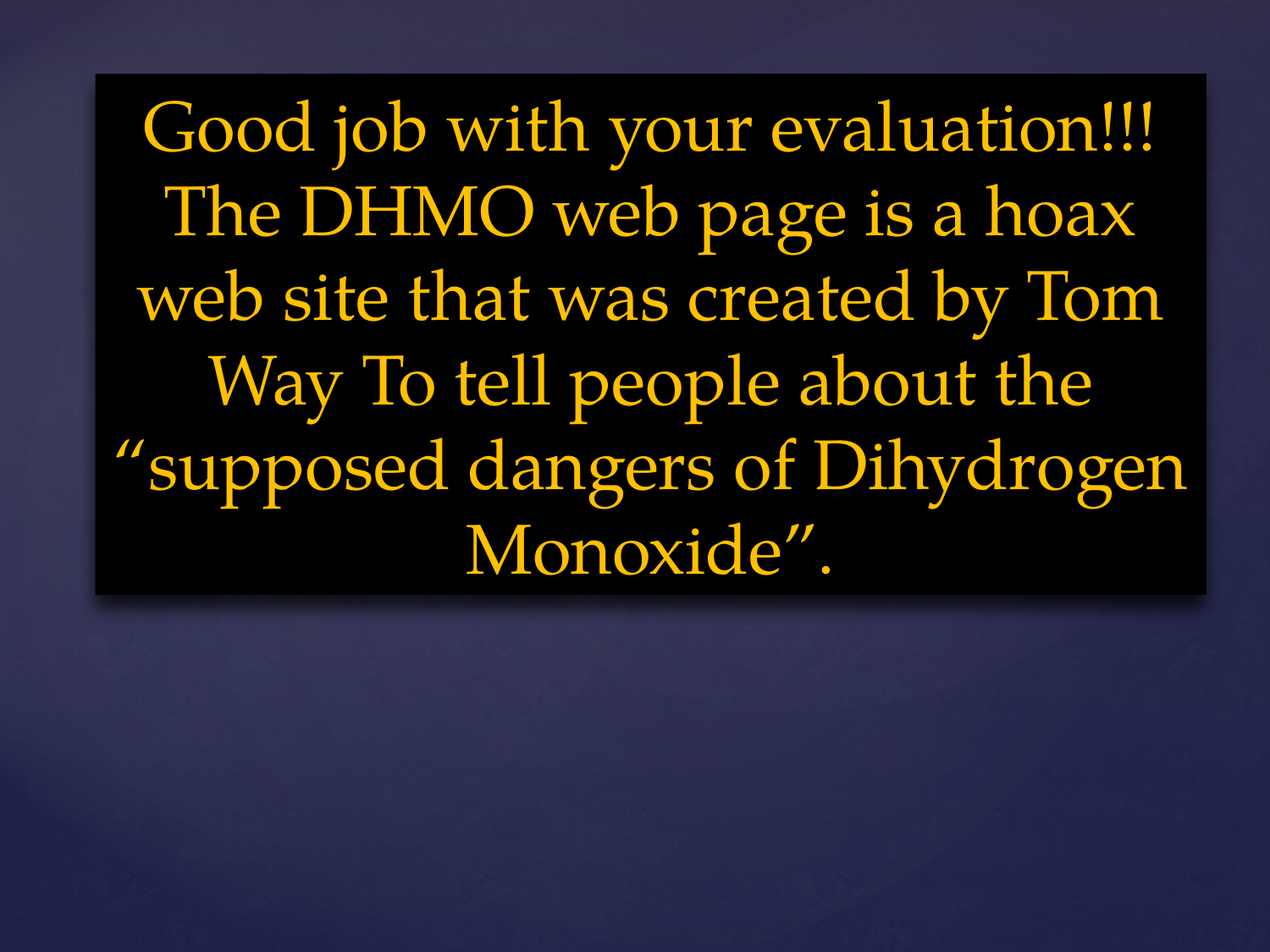

Good job with your evaluation!!!
The DHMO web page is a hoax web site that was created by Tom Way To tell people about the “supposed dangers of Dihydrogen Monoxide”.